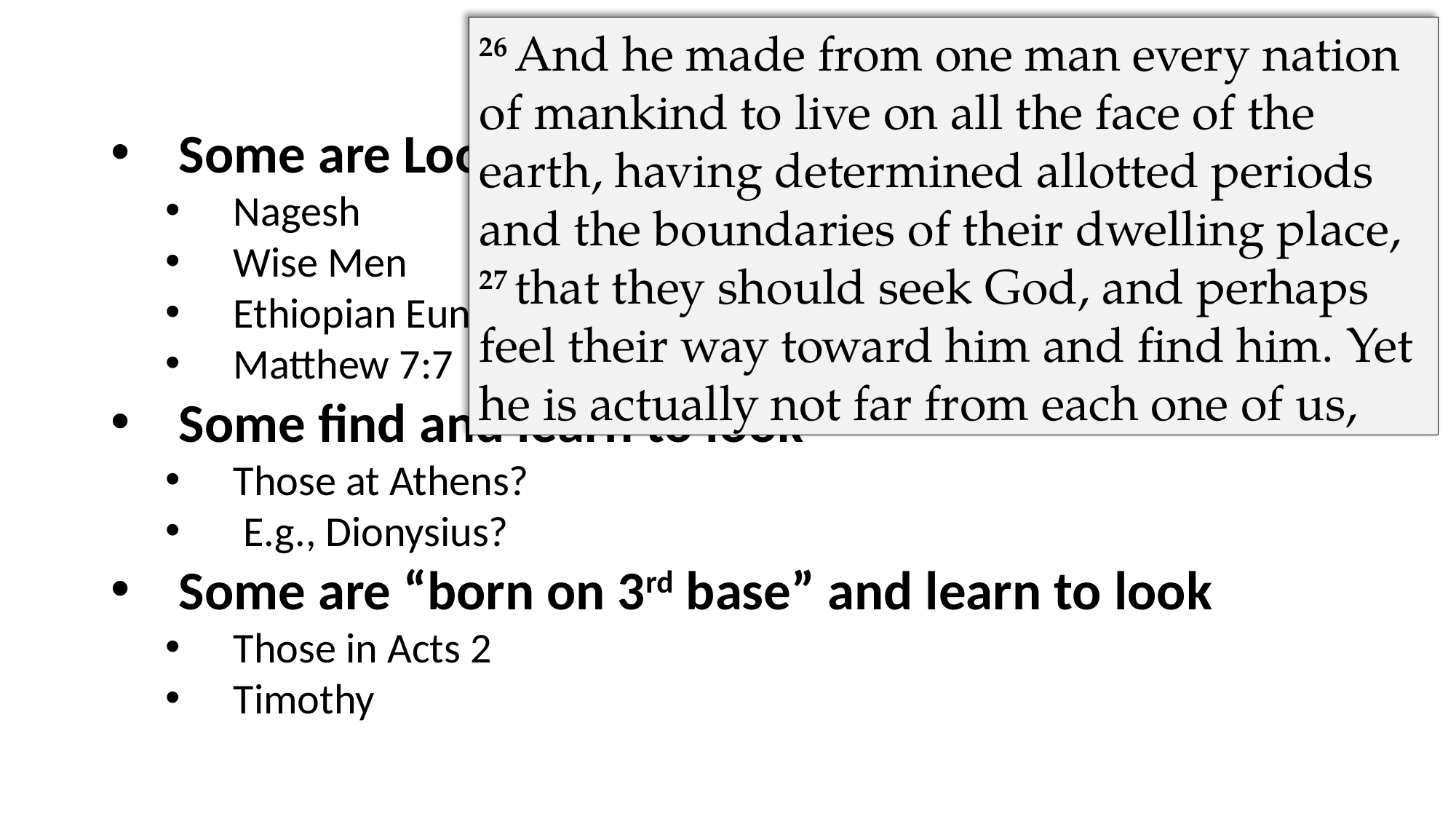

26 And he made from one man every nation of mankind to live on all the face of the earth, having determined allotted periods and the boundaries of their dwelling place, 27 that they should seek God, and perhaps feel their way toward him and find him. Yet he is actually not far from each one of us,
Some are Looking…
Nagesh
Wise Men
Ethiopian Eunuch
Matthew 7:7
Some find and learn to look
Those at Athens?
 E.g., Dionysius?
Some are “born on 3rd base” and learn to look
Those in Acts 2
Timothy